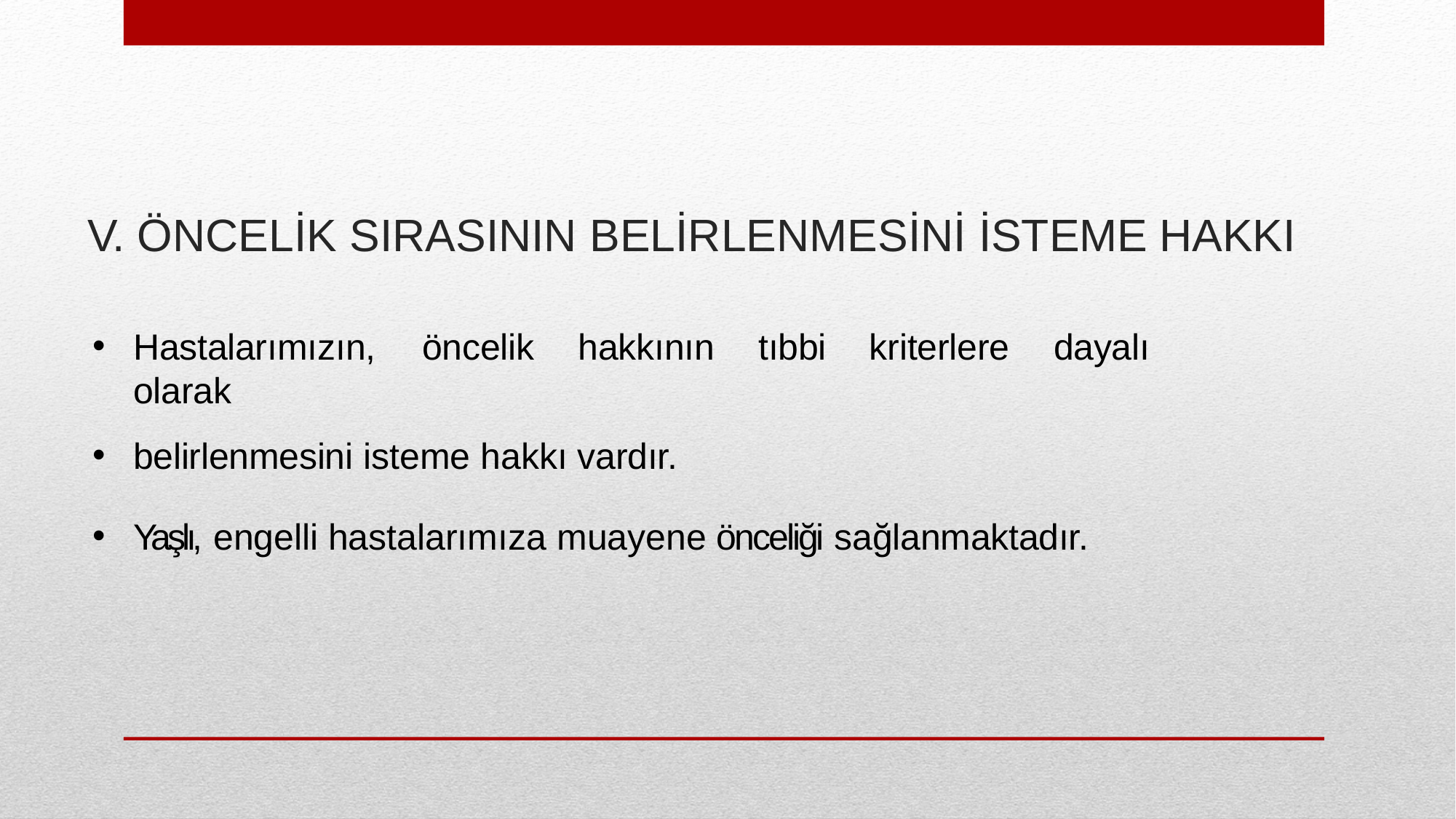

# V. ÖNCELİK SIRASININ BELİRLENMESİNİ İSTEME HAKKI
Hastalarımızın,	öncelik	hakkının	tıbbi	kriterlere	dayalı	olarak
belirlenmesini isteme hakkı vardır.
Yaşlı, engelli hastalarımıza muayene önceliği sağlanmaktadır.